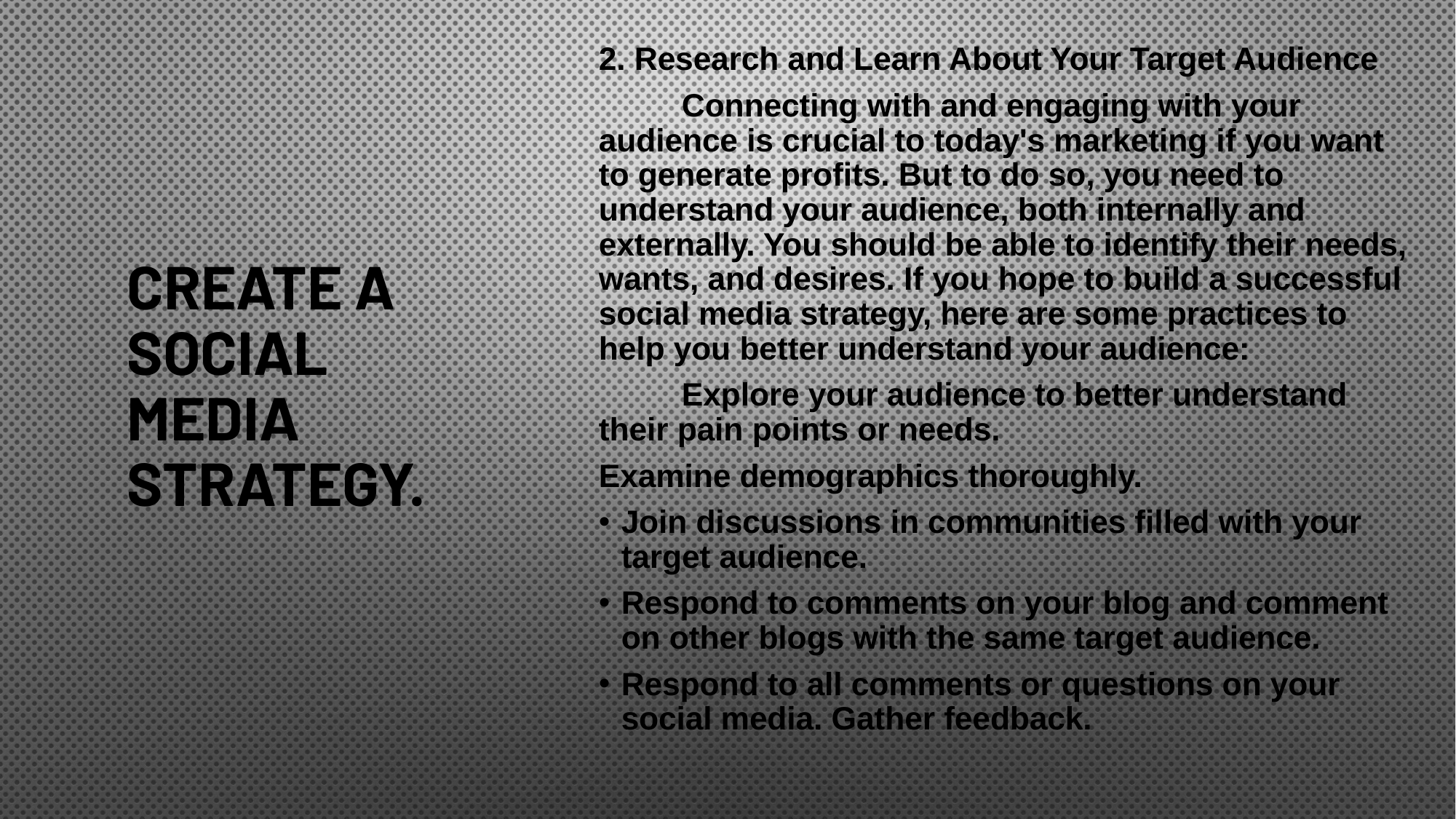

2. Research and Learn About Your Target Audience
	Connecting with and engaging with your audience is crucial to today's marketing if you want to generate profits. But to do so, you need to understand your audience, both internally and externally. You should be able to identify their needs, wants, and desires. If you hope to build a successful social media strategy, here are some practices to help you better understand your audience:
	Explore your audience to better understand their pain points or needs.
Examine demographics thoroughly.
Join discussions in communities filled with your target audience.
Respond to comments on your blog and comment on other blogs with the same target audience.
Respond to all comments or questions on your social media. Gather feedback.
# Create a social media strategy.